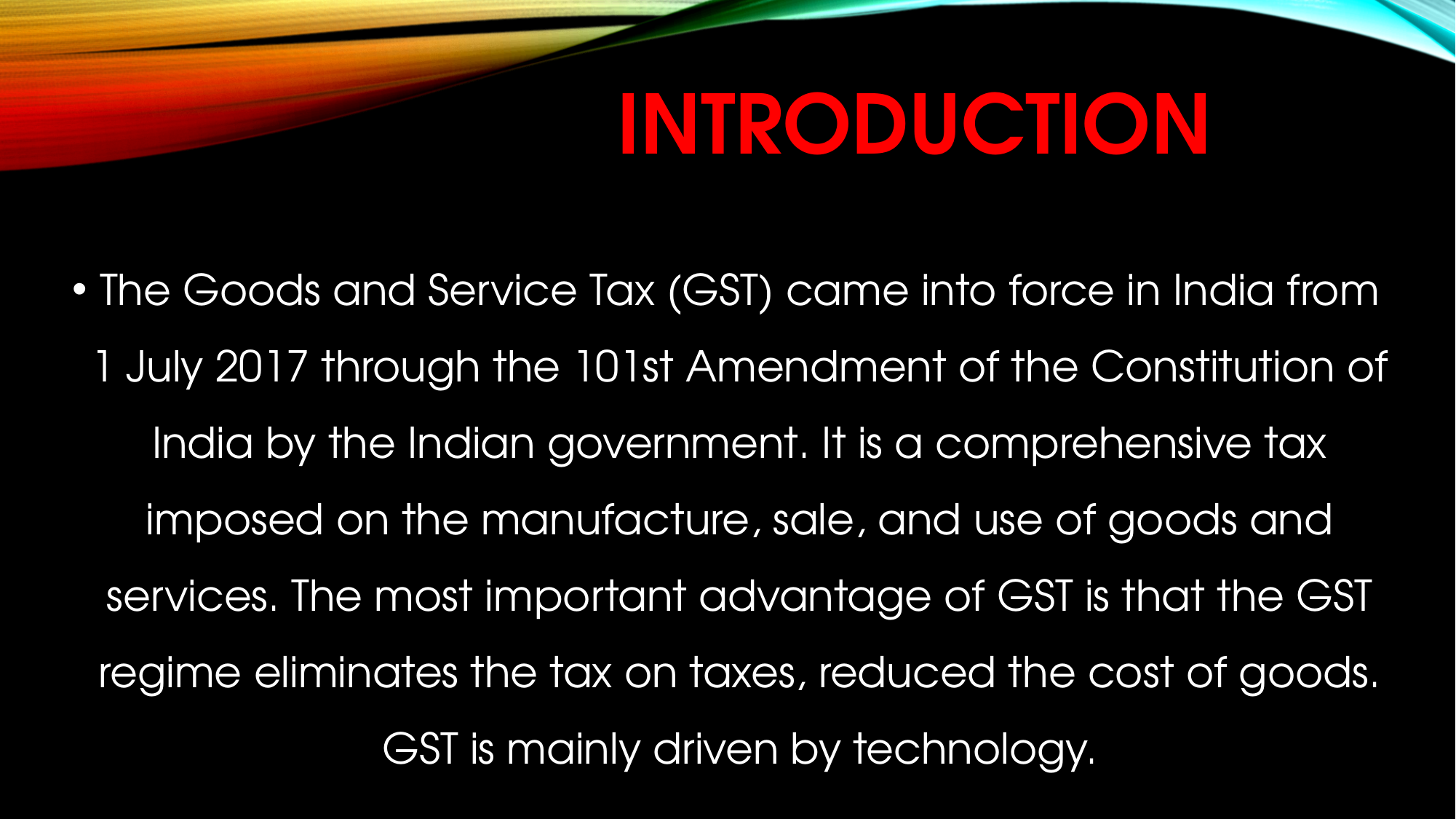

# INtroduction
The Goods and Service Tax (GST) came into force in India from 1 July 2017 through the 101st Amendment of the Constitution of India by the Indian government. It is a comprehensive tax imposed on the manufacture, sale, and use of goods and services. The most important advantage of GST is that the GST regime eliminates the tax on taxes, reduced the cost of goods. GST is mainly driven by technology.